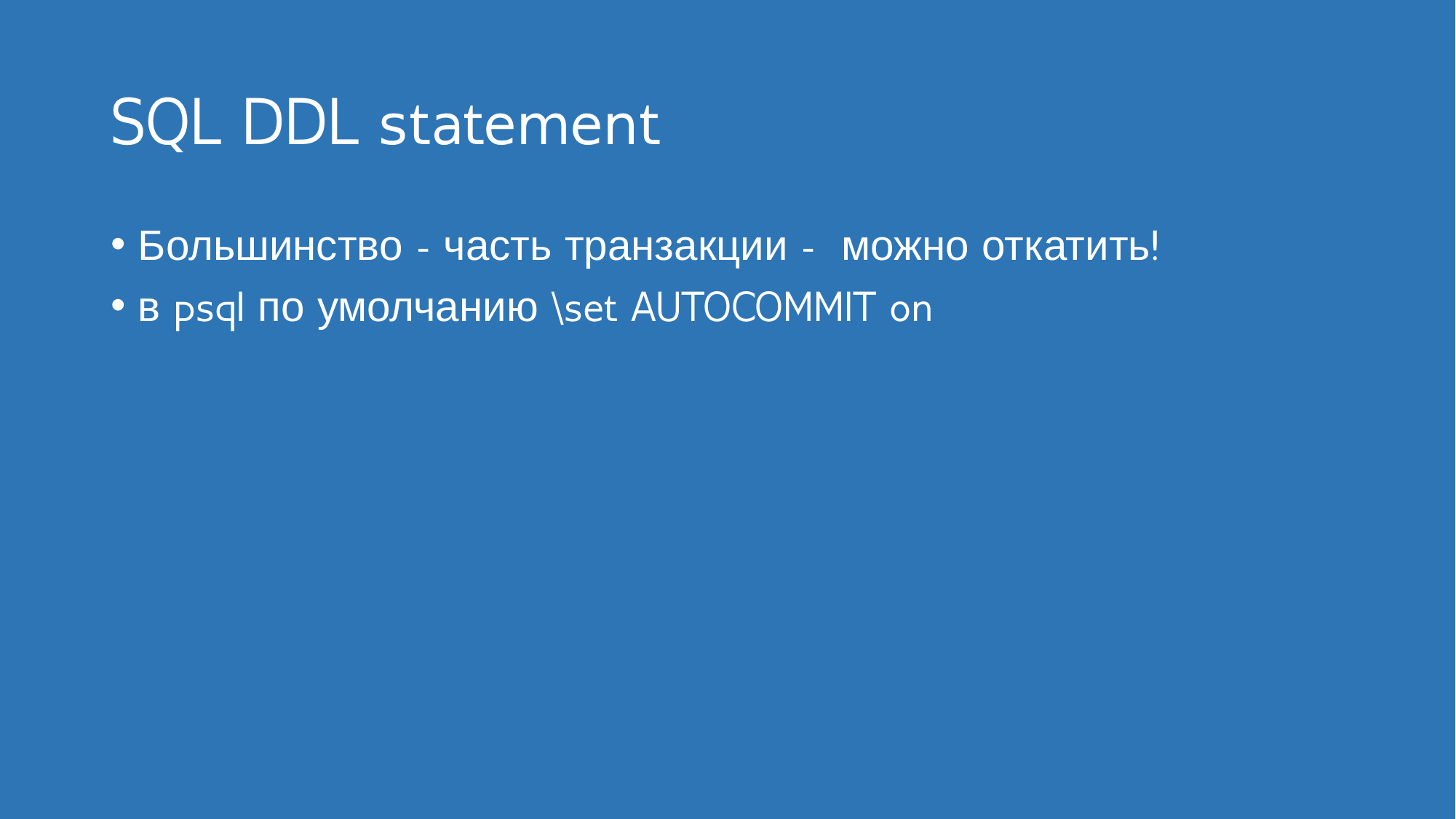

# SQL DDL statement
Большинство - часть транзакции -  можно откатить!
в psql по умолчанию \set AUTOCOMMIT on